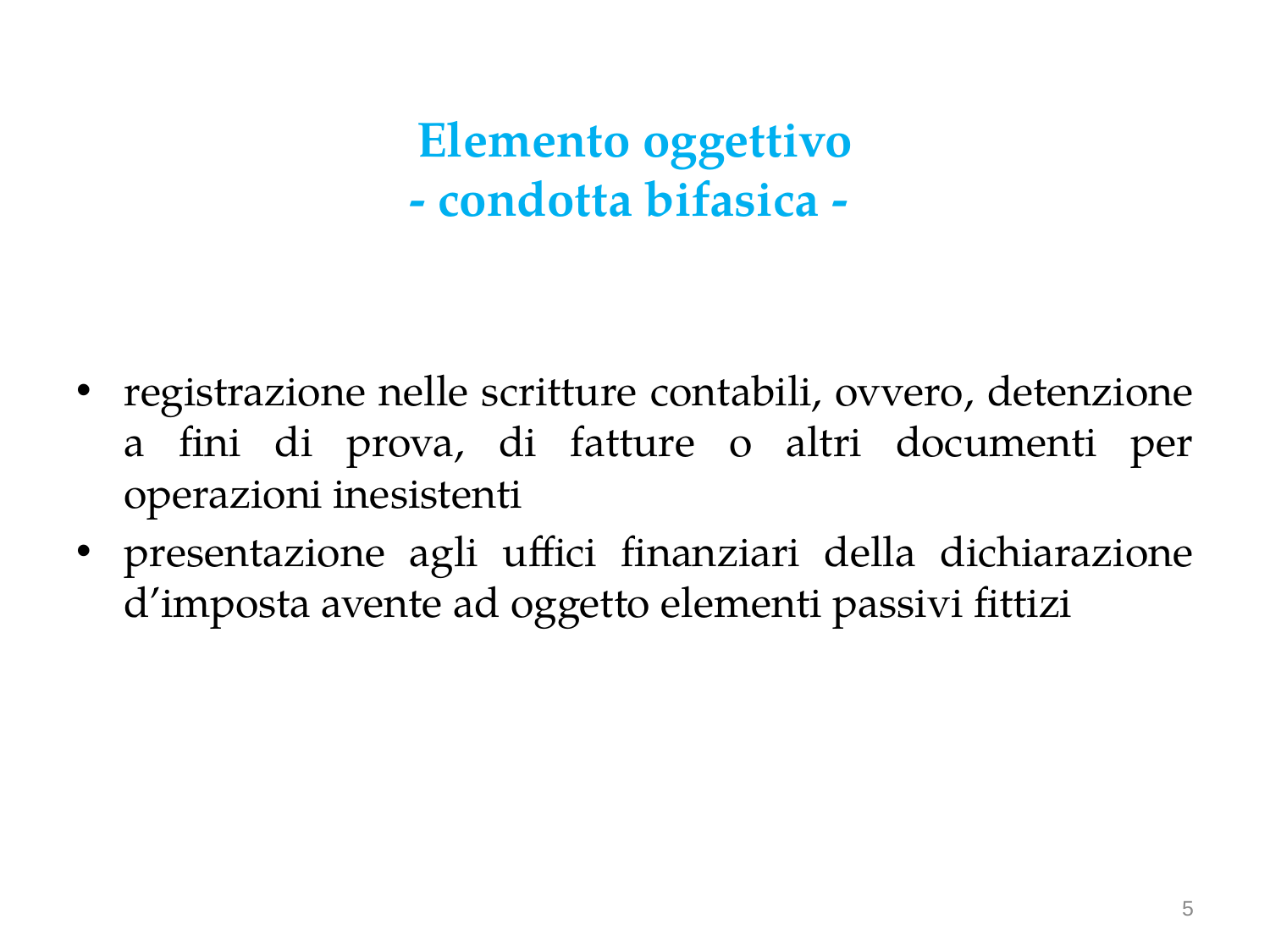

# Elemento oggettivo - condotta bifasica -

registrazione nelle scritture contabili, ovvero, detenzione a fini di prova, di fatture o altri documenti per operazioni inesistenti
presentazione agli uffici finanziari della dichiarazione d’imposta avente ad oggetto elementi passivi fittizi
5